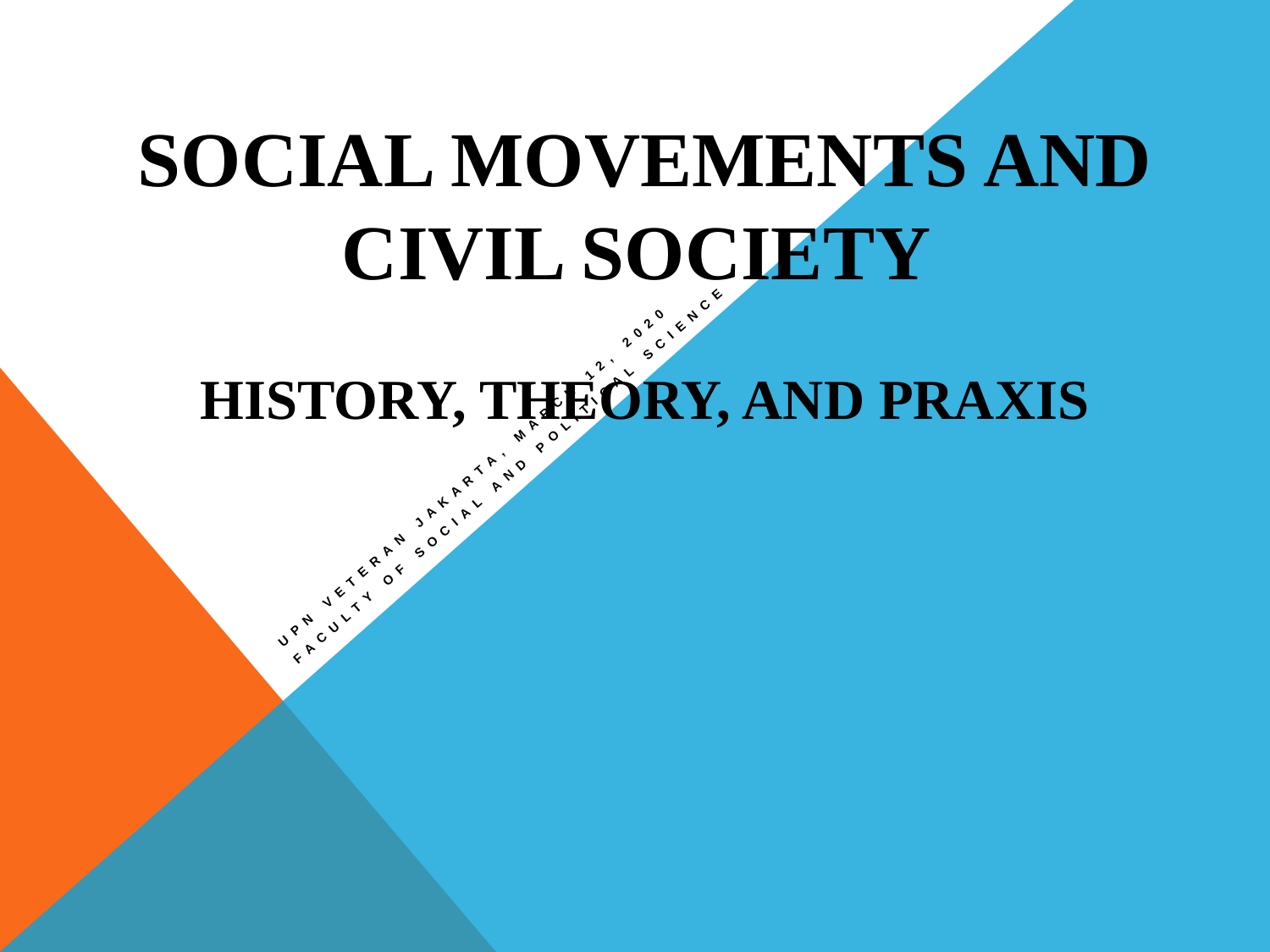

# SOCIAL MOVEMENTS AND CIVIL SOCIETY History, Theory, and Praxis
UPN Veteran Jakarta, March 12, 2020
Faculty of Social and Political Science